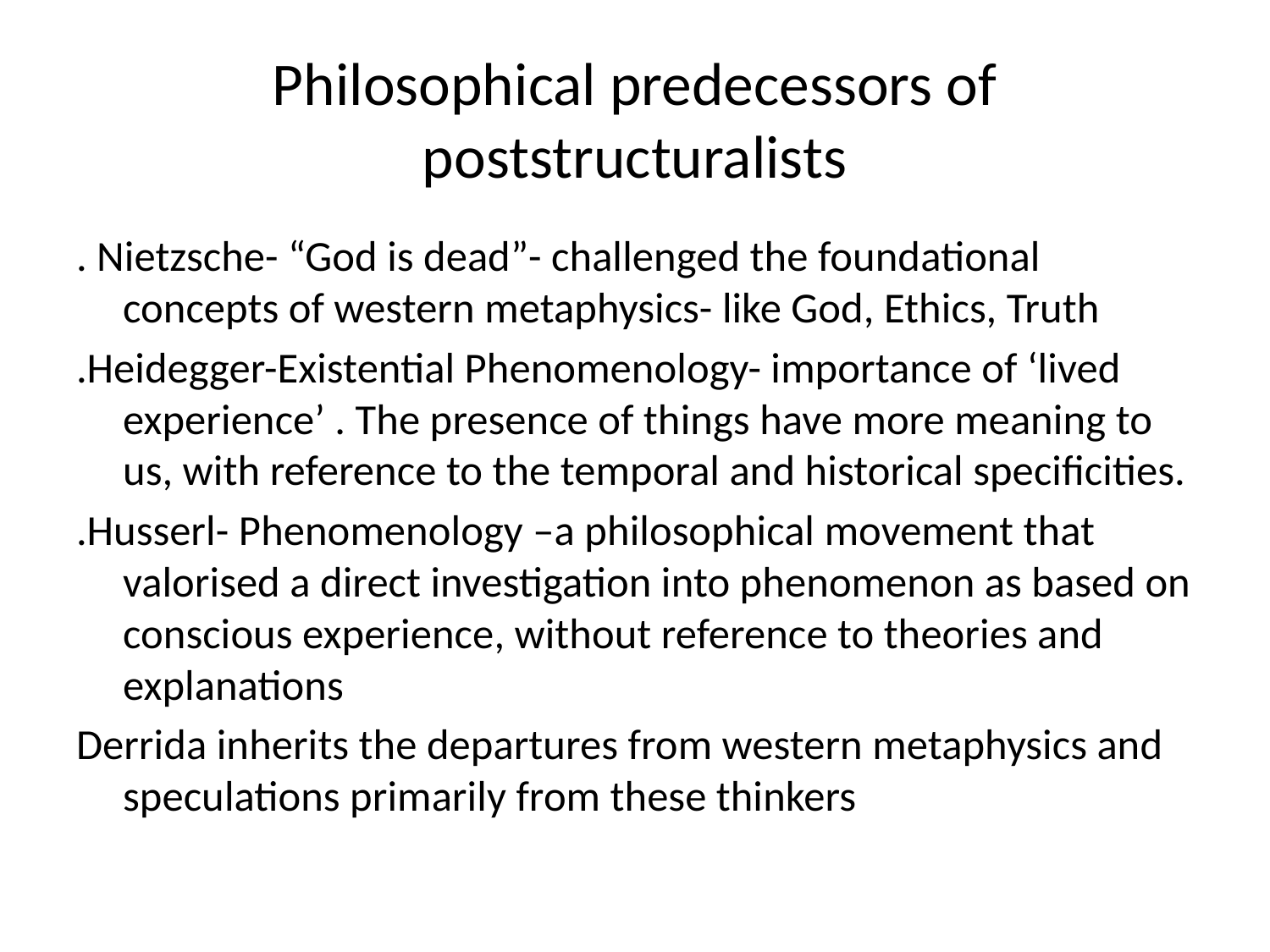

# Philosophical predecessors of poststructuralists
. Nietzsche- “God is dead”- challenged the foundational concepts of western metaphysics- like God, Ethics, Truth
.Heidegger-Existential Phenomenology- importance of ‘lived experience’ . The presence of things have more meaning to us, with reference to the temporal and historical specificities.
.Husserl- Phenomenology –a philosophical movement that valorised a direct investigation into phenomenon as based on conscious experience, without reference to theories and explanations
Derrida inherits the departures from western metaphysics and speculations primarily from these thinkers